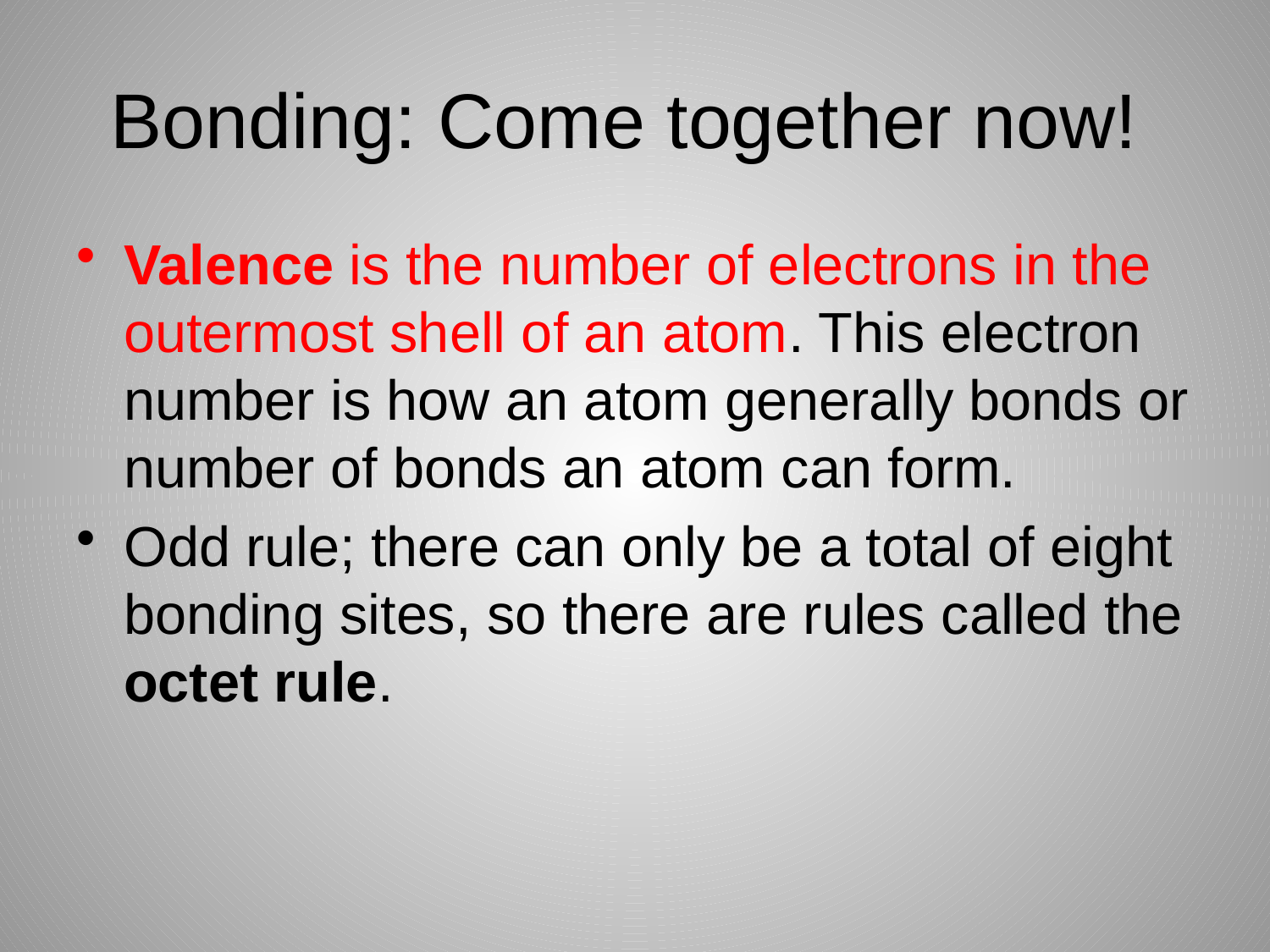

# Bonding: Come together now!
Valence is the number of electrons in the outermost shell of an atom. This electron number is how an atom generally bonds or number of bonds an atom can form.
Odd rule; there can only be a total of eight bonding sites, so there are rules called the octet rule.